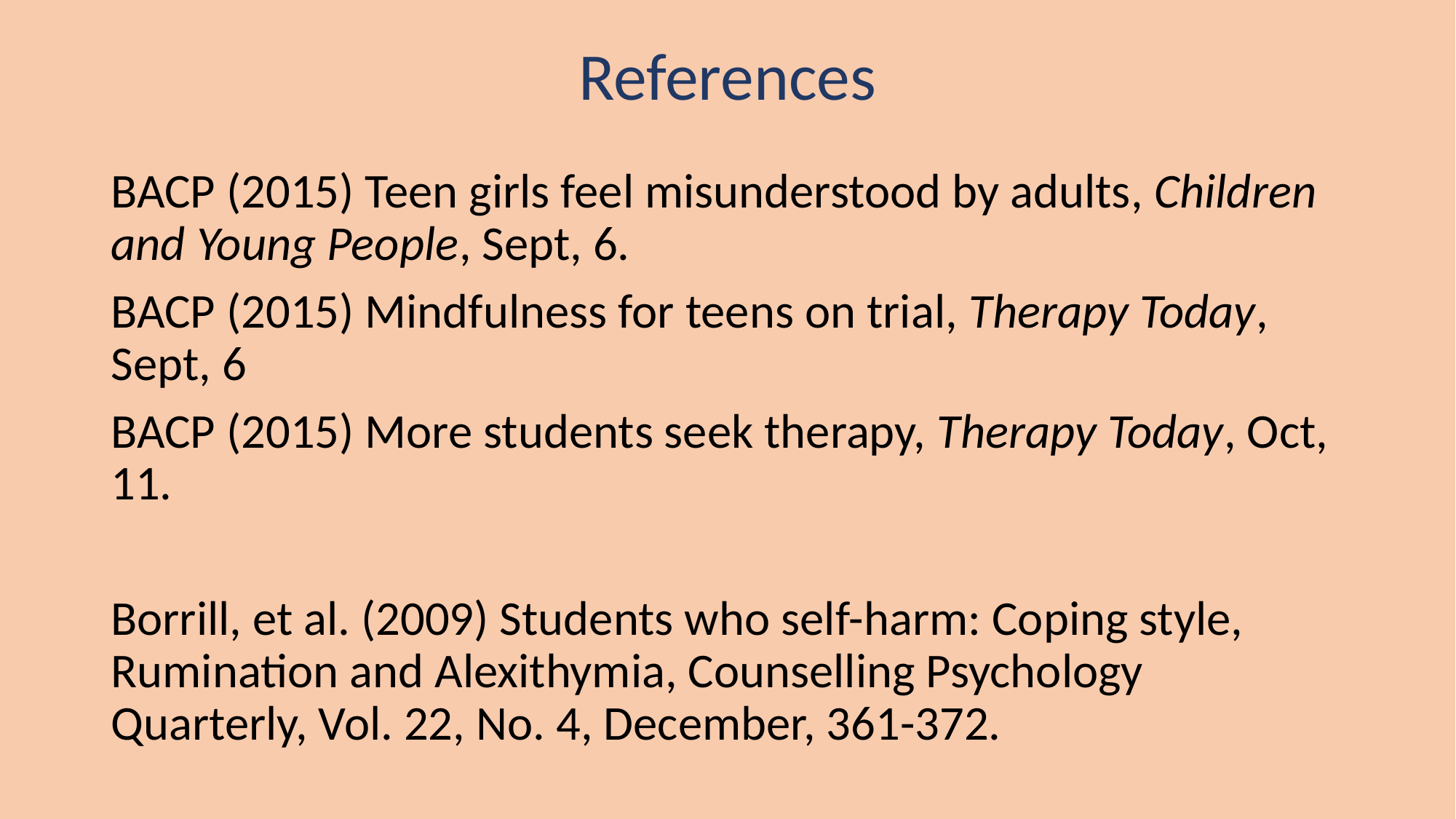

# References
BACP (2015) Teen girls feel misunderstood by adults, Children and Young People, Sept, 6.
BACP (2015) Mindfulness for teens on trial, Therapy Today, Sept, 6
BACP (2015) More students seek therapy, Therapy Today, Oct, 11.

Borrill, et al. (2009) Students who self-harm: Coping style, Rumination and Alexithymia, Counselling Psychology Quarterly, Vol. 22, No. 4, December, 361-372.